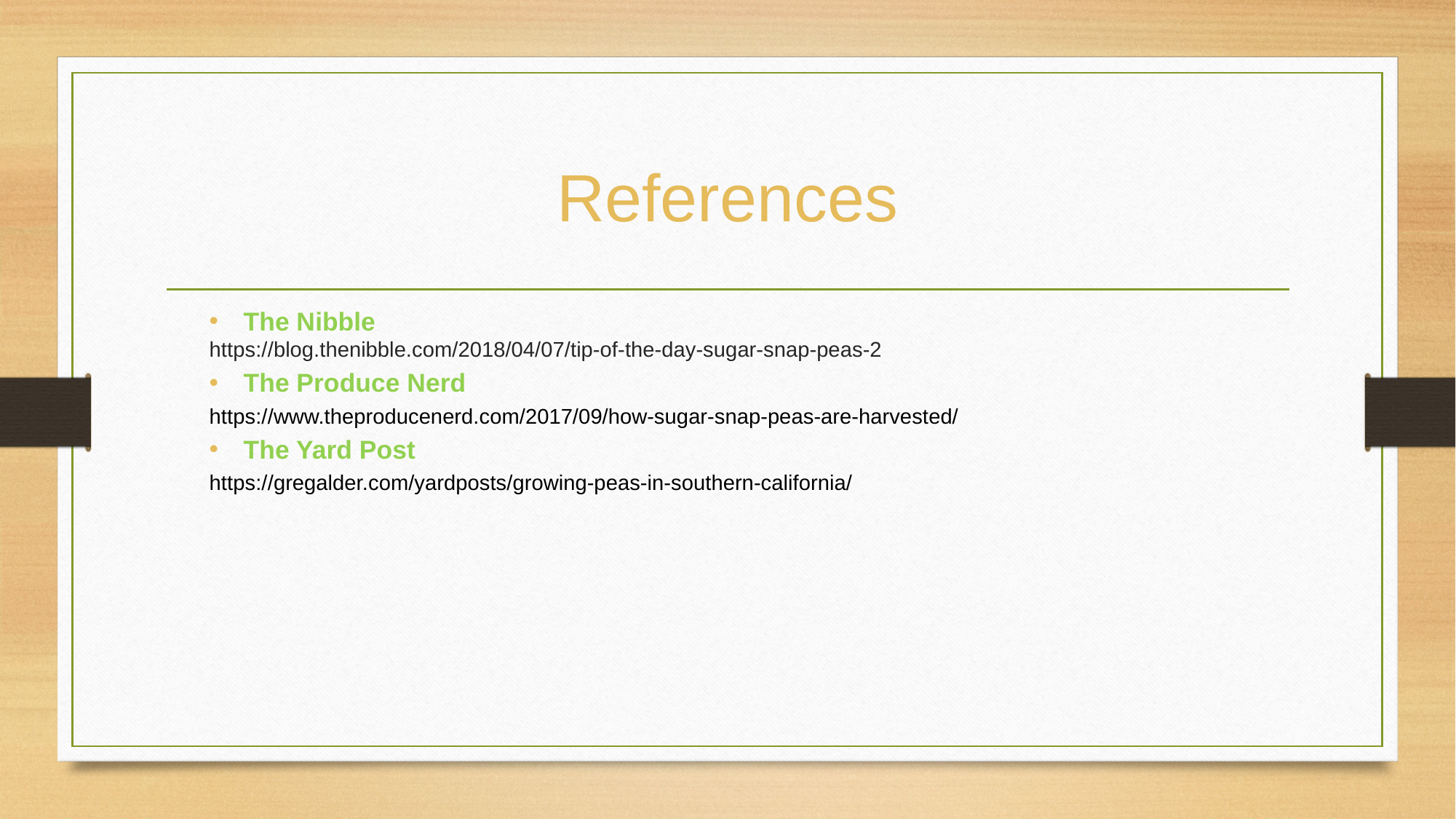

# References
The Nibble
https://blog.thenibble.com/2018/04/07/tip-of-the-day-sugar-snap-peas-2
The Produce Nerd
https://www.theproducenerd.com/2017/09/how-sugar-snap-peas-are-harvested/
The Yard Post
https://gregalder.com/yardposts/growing-peas-in-southern-california/